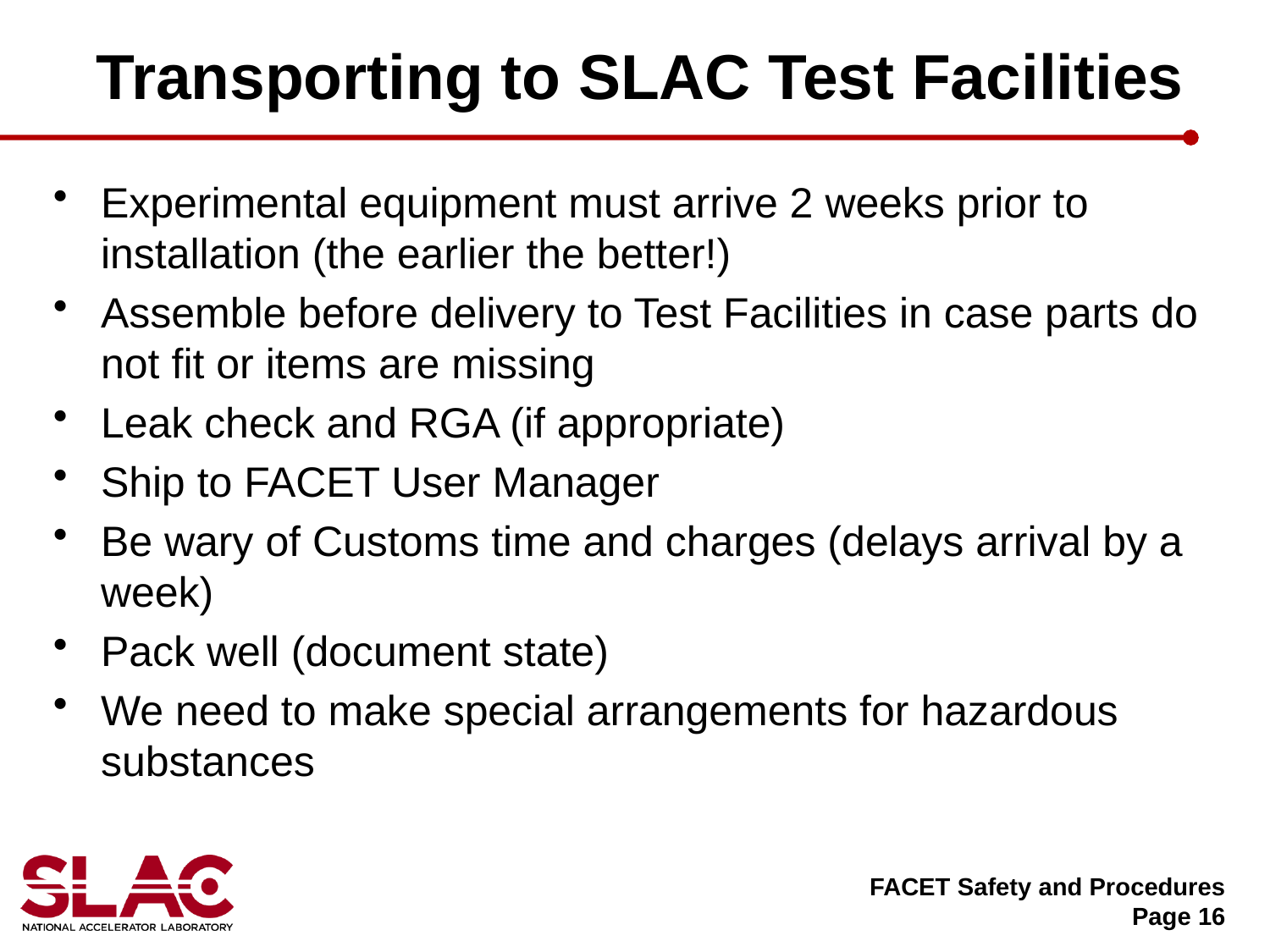

# Transporting to SLAC Test Facilities
Experimental equipment must arrive 2 weeks prior to installation (the earlier the better!)
Assemble before delivery to Test Facilities in case parts do not fit or items are missing
Leak check and RGA (if appropriate)
Ship to FACET User Manager
Be wary of Customs time and charges (delays arrival by a week)
Pack well (document state)
We need to make special arrangements for hazardous substances
FACET Safety and Procedures
Page 16